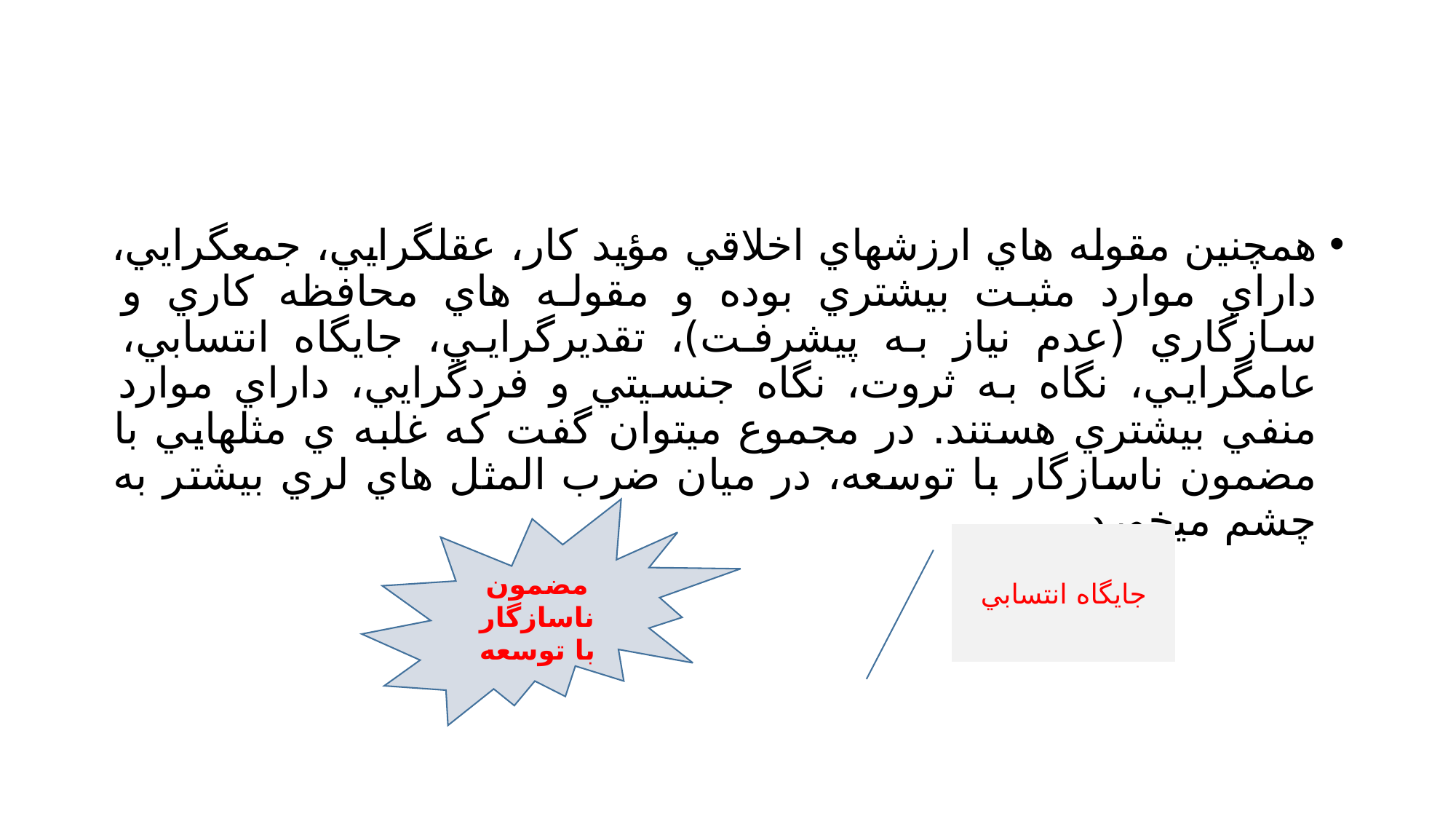

#
همچنين مقوله هاي ارزشهاي اخلاقي مؤيد كار، عقلگرايي، جمعگرايي، داراي موارد مثبت بيشتري بوده و مقوله هاي محافظه كاري و سازگاري (عدم نياز به پيشرفت)، تقديرگرايي، جايگاه انتسابي، عامگرايي، نگاه به ثروت، نگاه جنسيتي و فردگرايي، داراي موارد منفي بيشتري هستند. در مجموع ميتوان گفت كه غلبه ي مثلهايي با مضمون ناسازگار با توسعه، در ميان ضرب المثل هاي لري بيشتر به چشم ميخورد.

مضمون ناسازگار با توسعه
جايگاه انتسابي